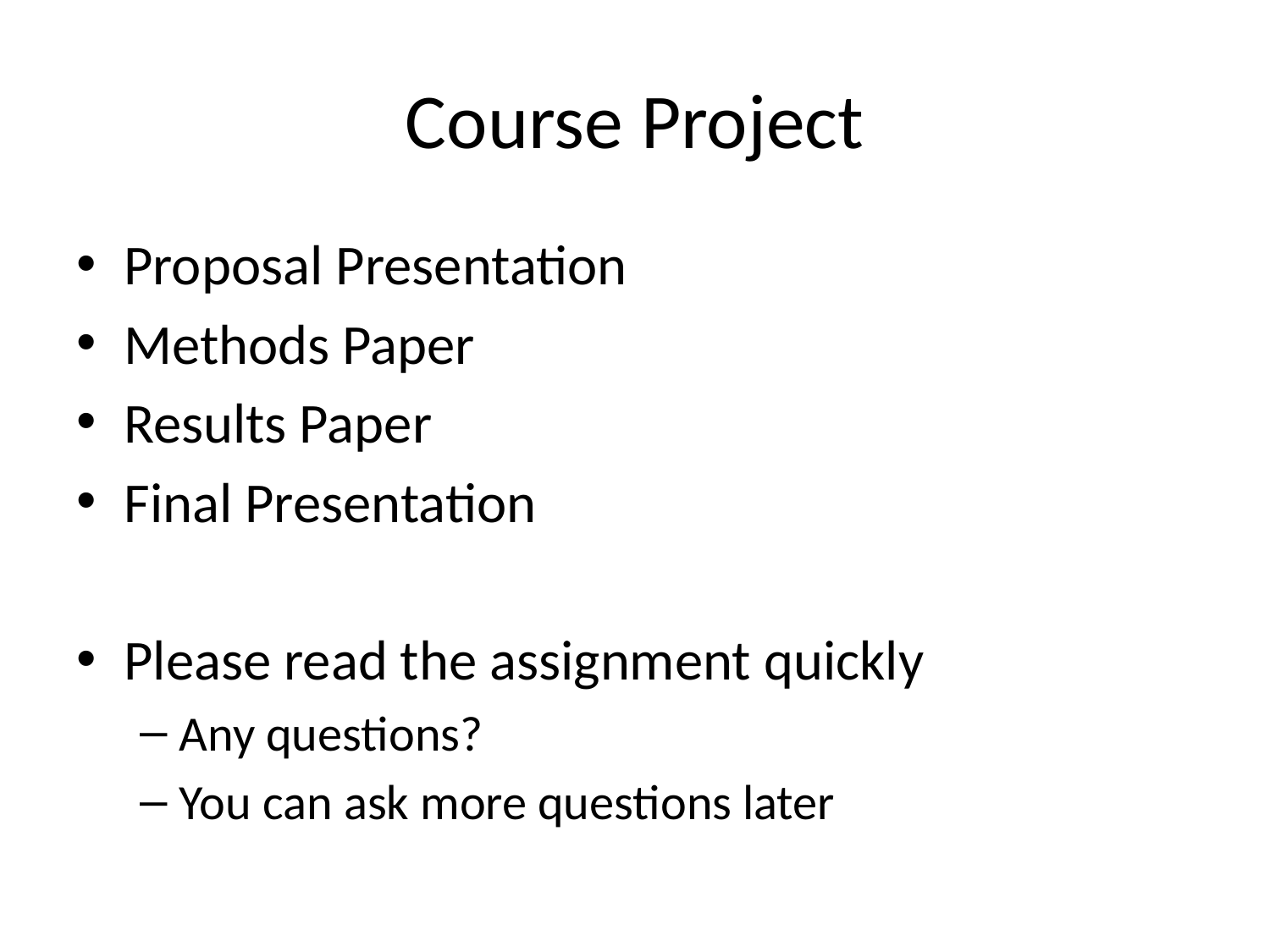

# Course Project
Proposal Presentation
Methods Paper
Results Paper
Final Presentation

Please read the assignment quickly
Any questions?
You can ask more questions later